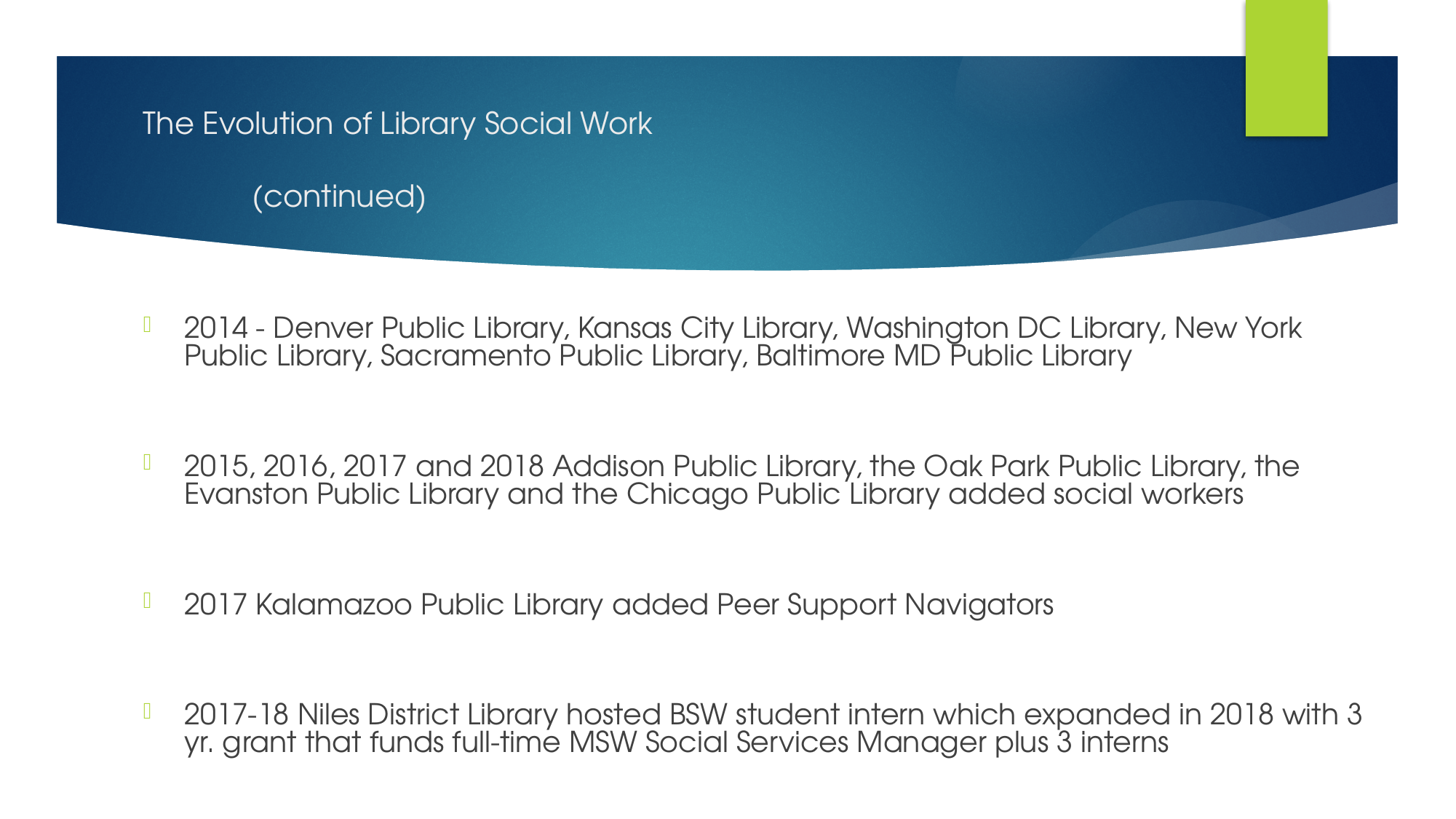

11
# The Evolution of Library Social Work   																	(continued)
2014 - Denver Public Library, Kansas City Library, Washington DC Library, New York Public Library, Sacramento Public Library, Baltimore MD Public Library

2015, 2016, 2017 and 2018 Addison Public Library, the Oak Park Public Library, the Evanston Public Library and the Chicago Public Library added social workers

2017 Kalamazoo Public Library added Peer Support Navigators

2017-18 Niles District Library hosted BSW student intern which expanded in 2018 with 3 yr. grant that funds full-time MSW Social Services Manager plus 3 interns